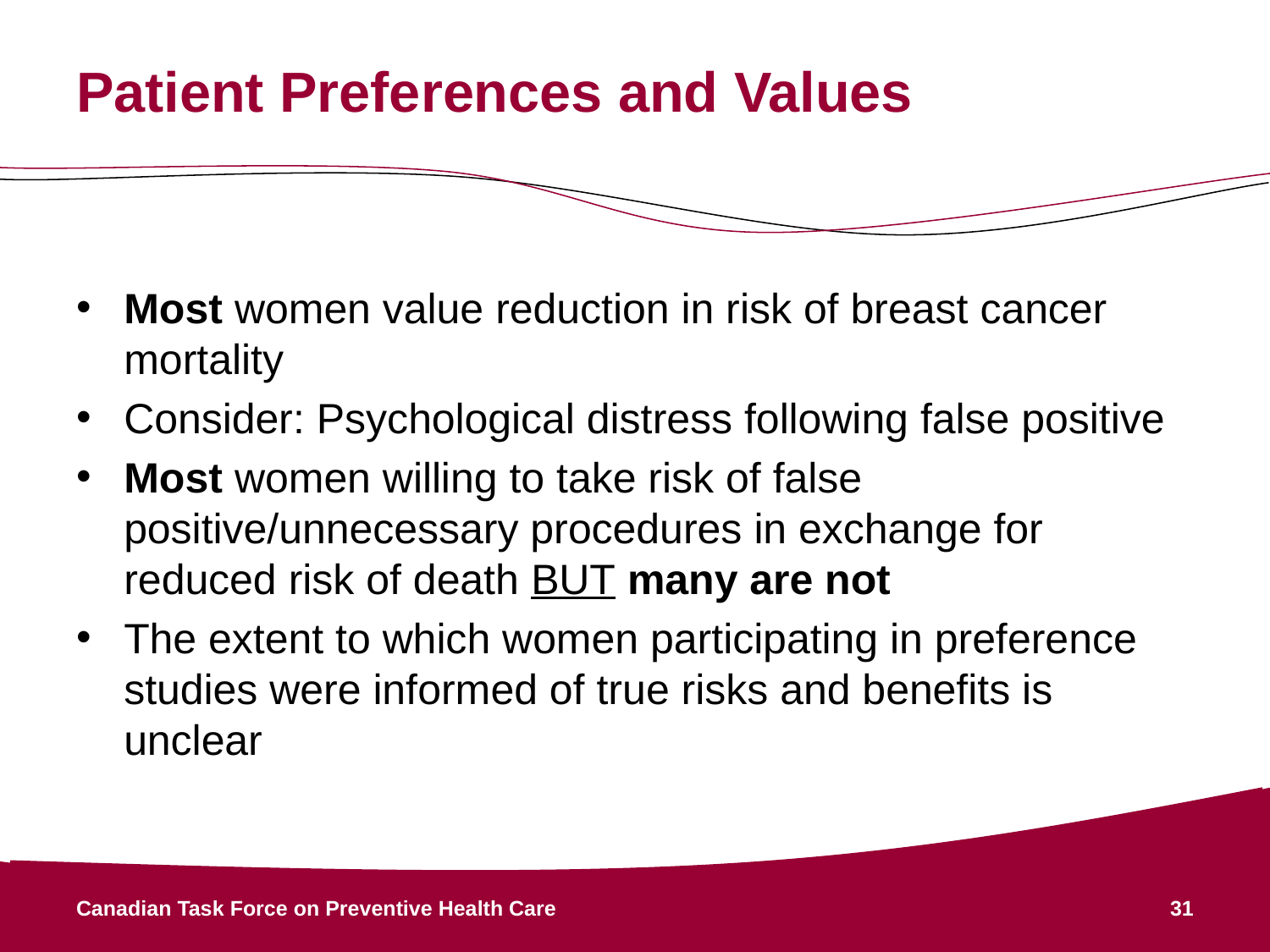

# Patient Preferences and Values
Most women value reduction in risk of breast cancer mortality
Consider: Psychological distress following false positive
Most women willing to take risk of false positive/unnecessary procedures in exchange for reduced risk of death BUT many are not
The extent to which women participating in preference studies were informed of true risks and benefits is unclear
Canadian Task Force on Preventive Health Care
31